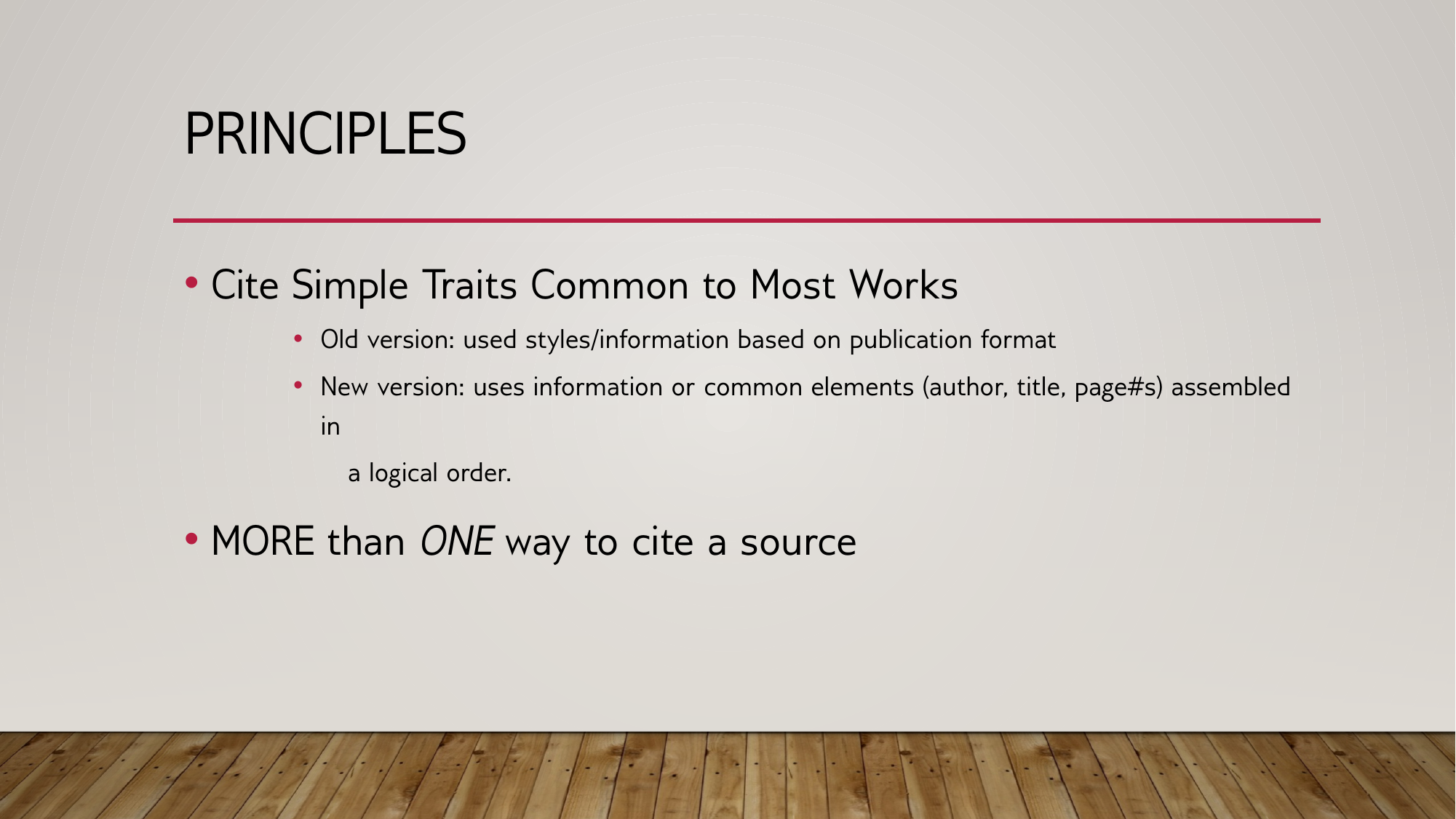

# Principles
Cite Simple Traits Common to Most Works
Old version: used styles/information based on publication format
New version: uses information or common elements (author, title, page#s) assembled in
a logical order.
MORE than ONE way to cite a source